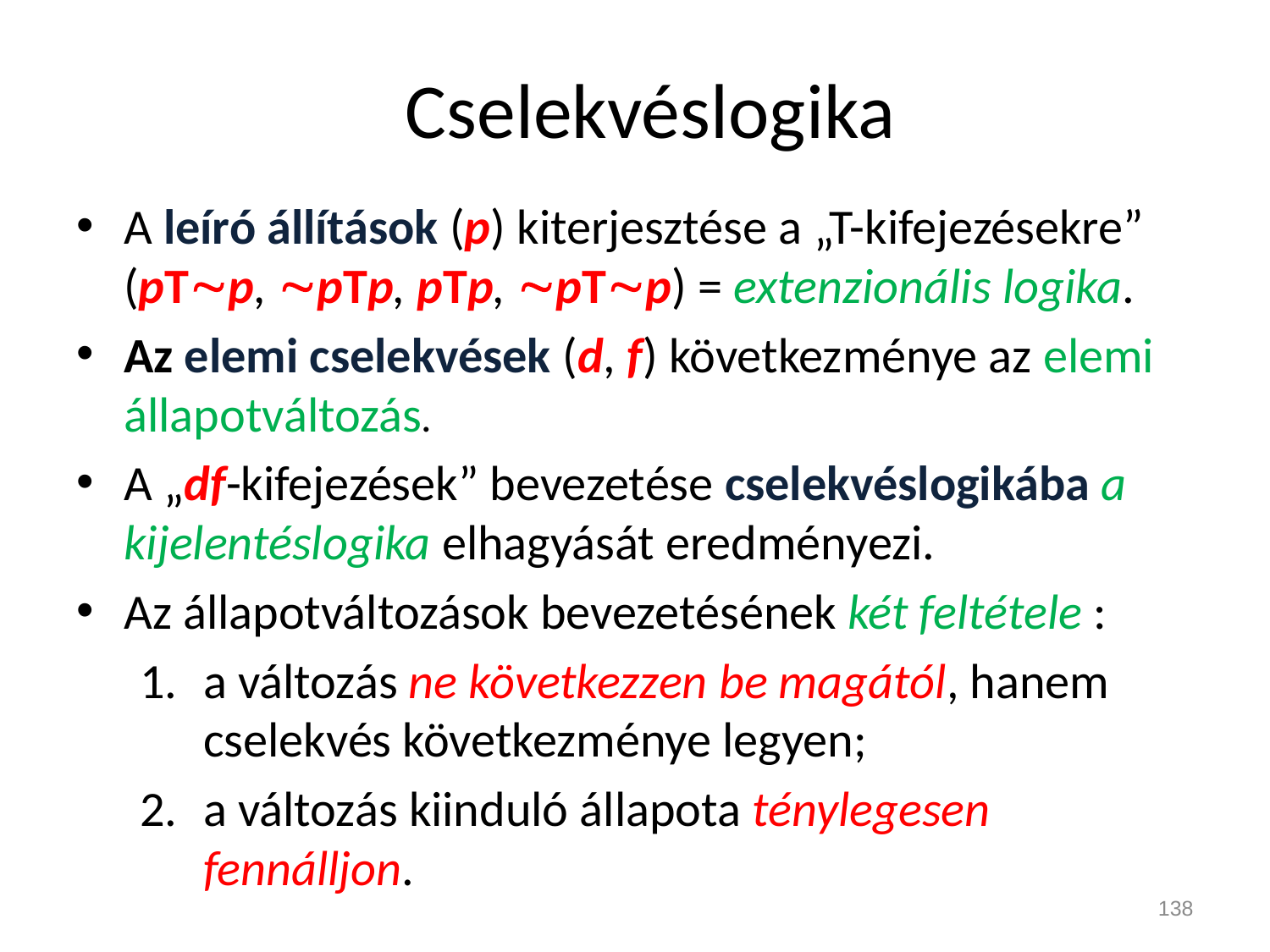

# Cselekvéslogika
A leíró állítások (p) kiterjesztése a „T-kifejezésekre”  (pT∼p, ∼pTp, pTp, ∼pT∼p) = extenzionális logika.
Az elemi cselekvések (d, f) következménye az elemi állapotváltozás.
A „df-kifejezések” bevezetése cselekvéslogikába a kijelentéslogika elhagyását eredményezi.
Az állapotváltozások bevezetésének két feltétele :
a változás ne következzen be magától, hanem cselekvés következménye legyen;
a változás kiinduló állapota ténylegesen fennálljon.
138